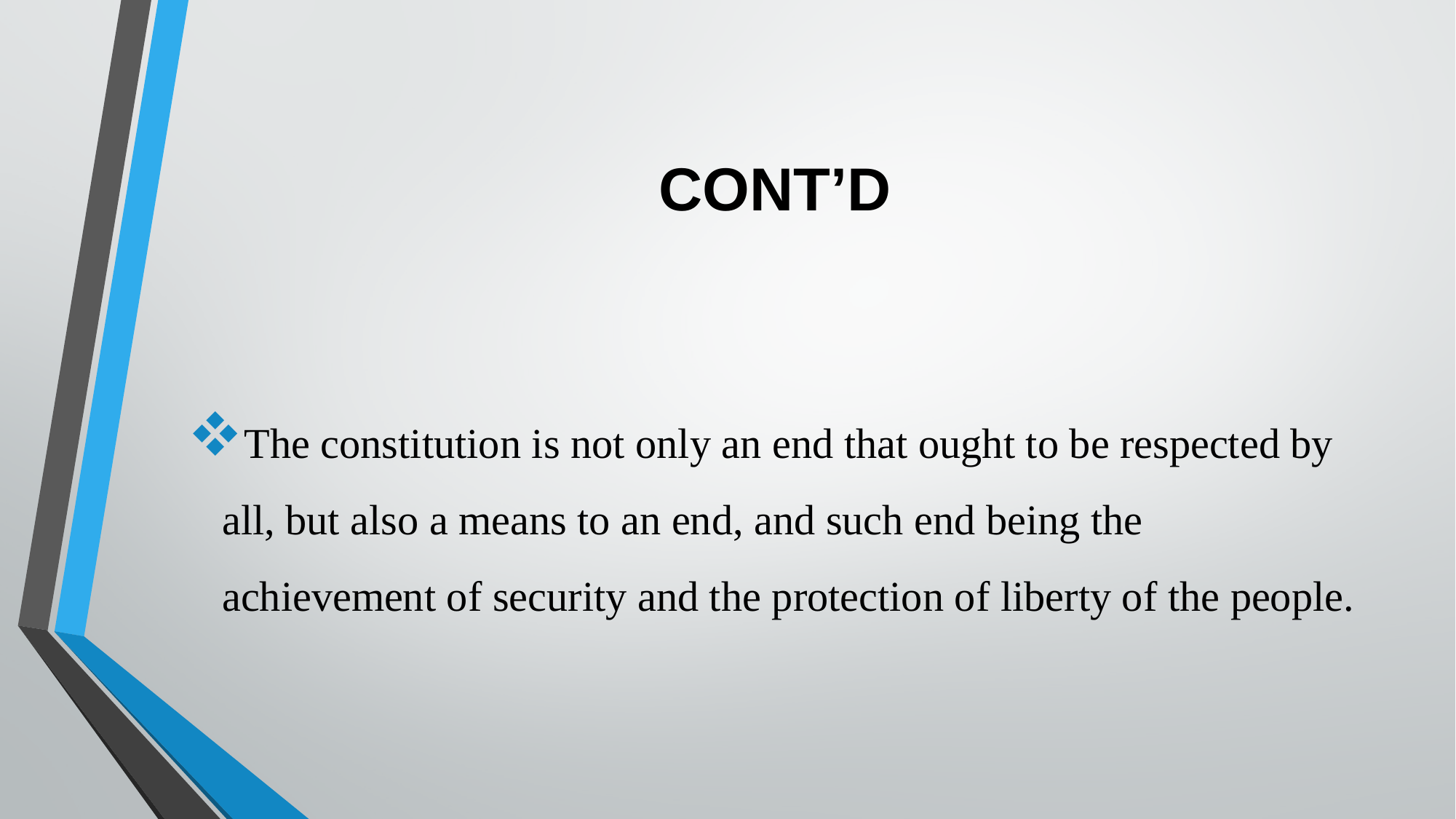

# CONT’D
The constitution is not only an end that ought to be respected by all, but also a means to an end, and such end being the achievement of security and the protection of liberty of the people.
7